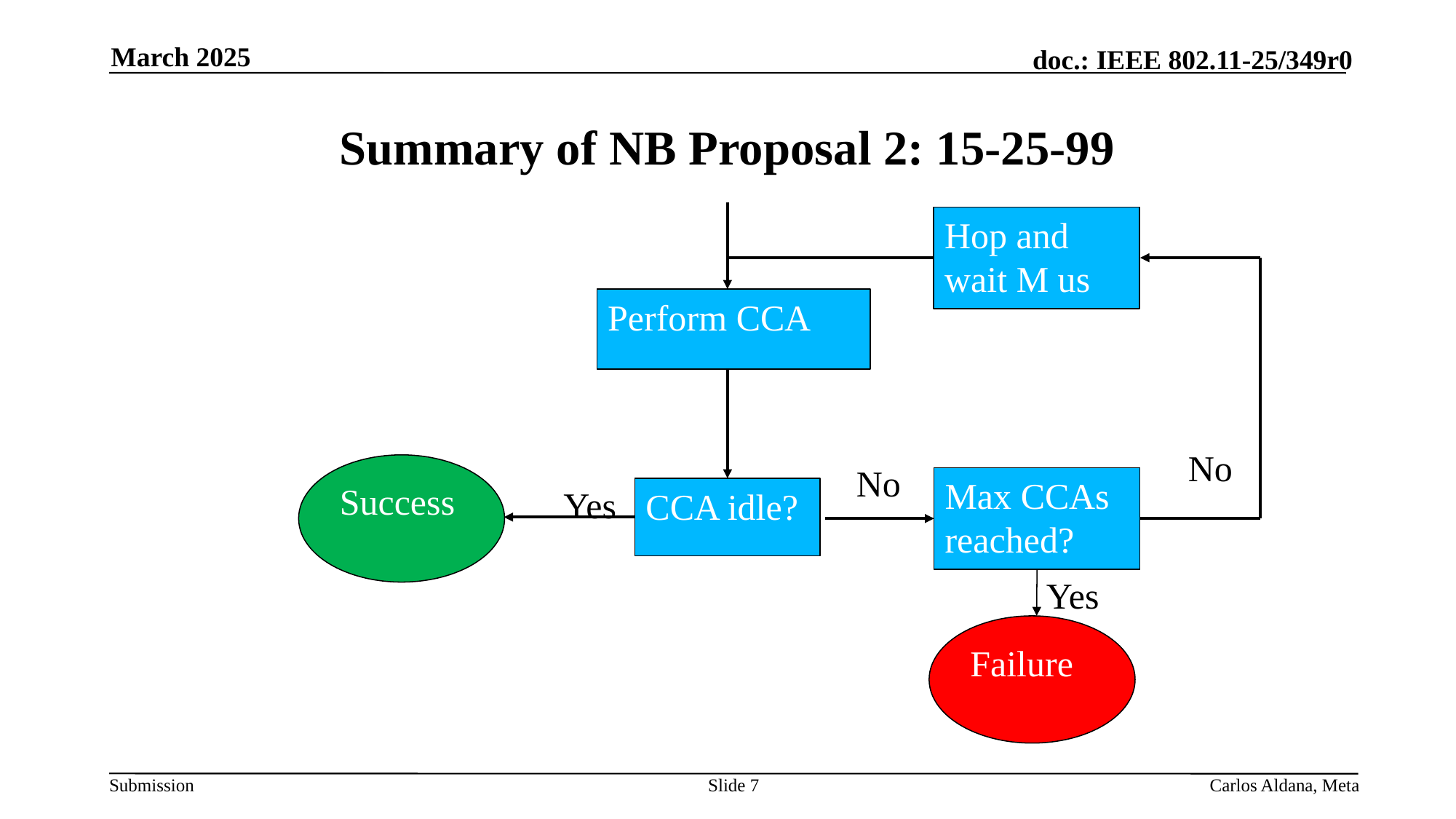

March 2025
# Summary of NB Proposal 2: 15-25-99
Hop and wait M us
Perform CCA
No
Success
No
Max CCAs reached?
Yes
CCA idle?
Yes
Failure
Slide 7
Carlos Aldana, Meta